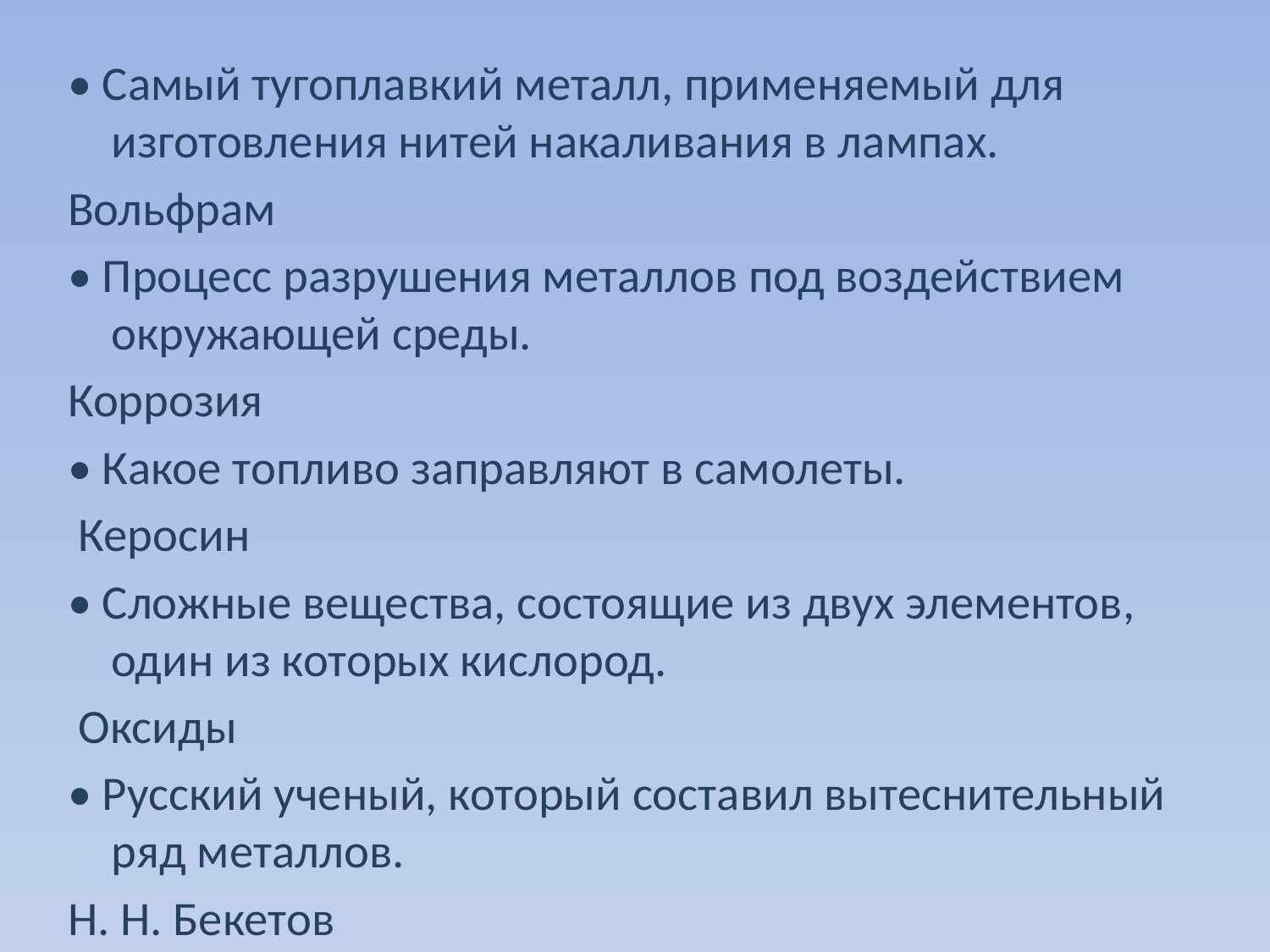

#
• Самый тугоплавкий металл, применяемый для изготовления нитей накаливания в лампах.
Вольфрам
• Процесс разрушения металлов под воздействием окружающей среды.
Коррозия
• Какое топливо заправляют в самолеты.
 Керосин
• Сложные вещества, состоящие из двух элементов, один из которых кислород.
 Оксиды
• Русский ученый, который составил вытеснительный ряд металлов.
Н. Н. Бекетов